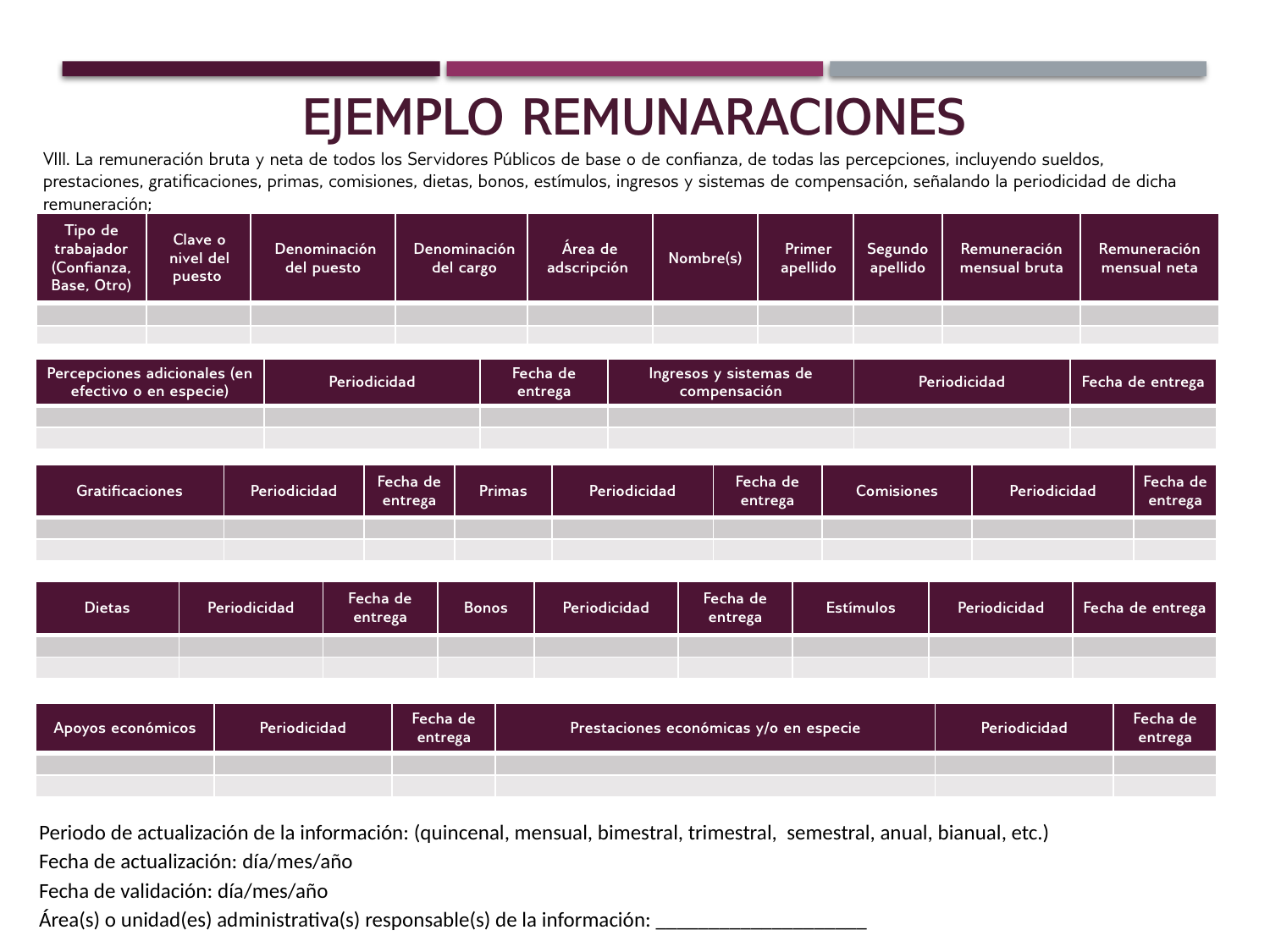

EJEMPLO REMUNARACIONES
VIII. La remuneración bruta y neta de todos los Servidores Públicos de base o de confianza, de todas las percepciones, incluyendo sueldos, prestaciones, gratificaciones, primas, comisiones, dietas, bonos, estímulos, ingresos y sistemas de compensación, señalando la periodicidad de dicha remuneración;
| Tipo de trabajador (Confianza, Base, Otro) | Clave o nivel del puesto | Denominación del puesto | Denominación del cargo | Área de adscripción | Nombre(s) | Primer apellido | Segundo apellido | Remuneración mensual bruta | Remuneración mensual neta |
| --- | --- | --- | --- | --- | --- | --- | --- | --- | --- |
|  |  |  |  |  |  |  |  |  |  |
|  |  |  |  |  |  |  |  |  |  |
| Percepciones adicionales (en efectivo o en especie) | Periodicidad | Fecha de entrega | Ingresos y sistemas de compensación | Periodicidad | Fecha de entrega |
| --- | --- | --- | --- | --- | --- |
|  |  |  |  |  |  |
|  |  |  |  |  |  |
| Gratificaciones | Periodicidad | Fecha de entrega | Primas | Periodicidad | Fecha de entrega | Comisiones | Periodicidad | Fecha de entrega |
| --- | --- | --- | --- | --- | --- | --- | --- | --- |
|  |  |  |  |  |  |  |  |  |
|  |  |  |  |  |  |  |  |  |
| Dietas | Periodicidad | Fecha de entrega | Bonos | Periodicidad | Fecha de entrega | Estímulos | Periodicidad | Fecha de entrega |
| --- | --- | --- | --- | --- | --- | --- | --- | --- |
|  |  |  |  |  |  |  |  |  |
|  |  |  |  |  |  |  |  |  |
| Apoyos económicos | Periodicidad | Fecha de entrega | Prestaciones económicas y/o en especie | Periodicidad | Fecha de entrega |
| --- | --- | --- | --- | --- | --- |
|  |  |  |  |  |  |
|  |  |  |  |  |  |
Periodo de actualización de la información: (quincenal, mensual, bimestral, trimestral,  semestral, anual, bianual, etc.)
Fecha de actualización: día/mes/año
Fecha de validación: día/mes/año
Área(s) o unidad(es) administrativa(s) responsable(s) de la información: ____________________